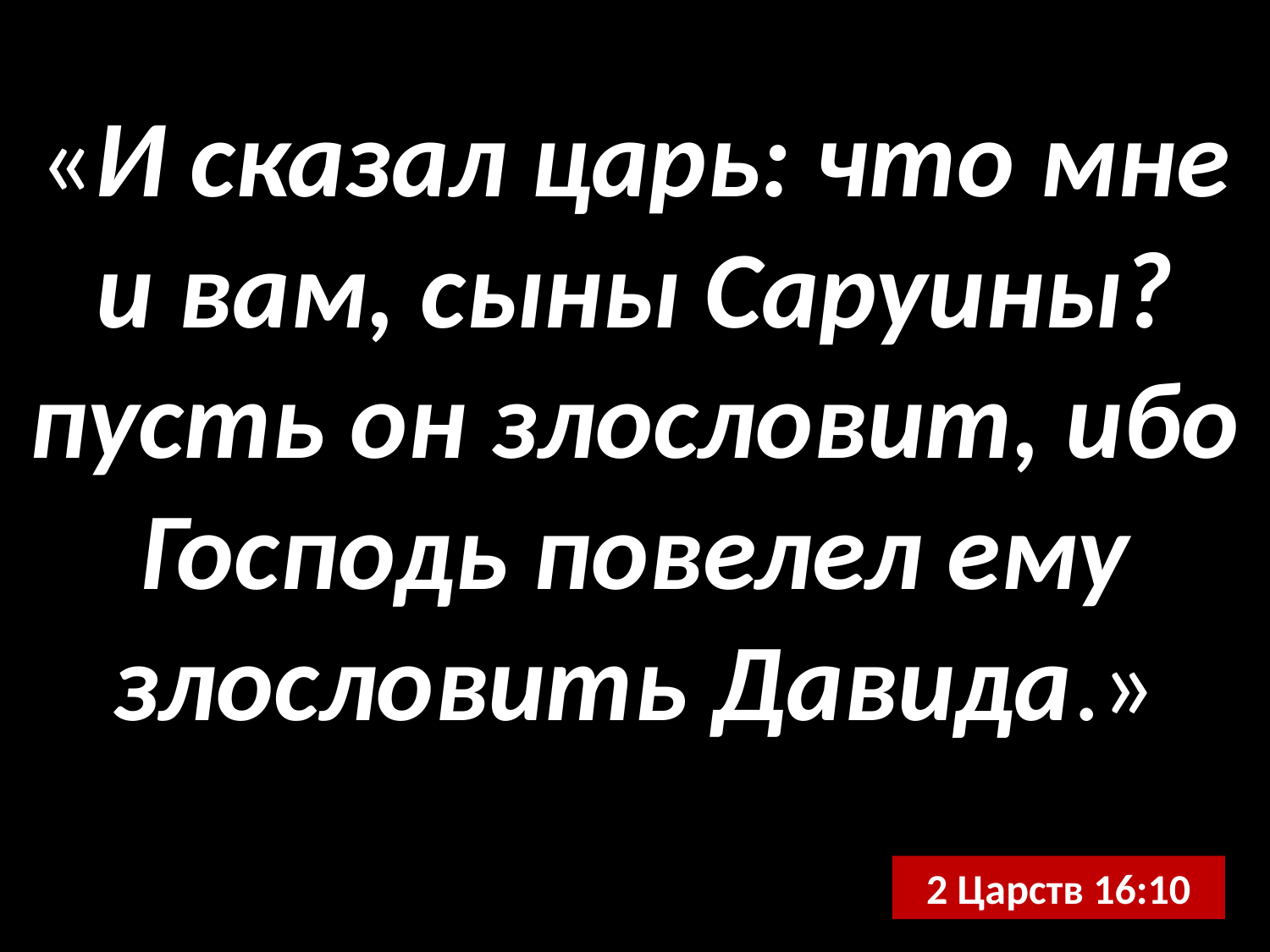

«И сказал царь: что мне и вам, сыны Саруины? пусть он злословит, ибо Господь повелел ему злословить Давида.»
2 Царств 16:10